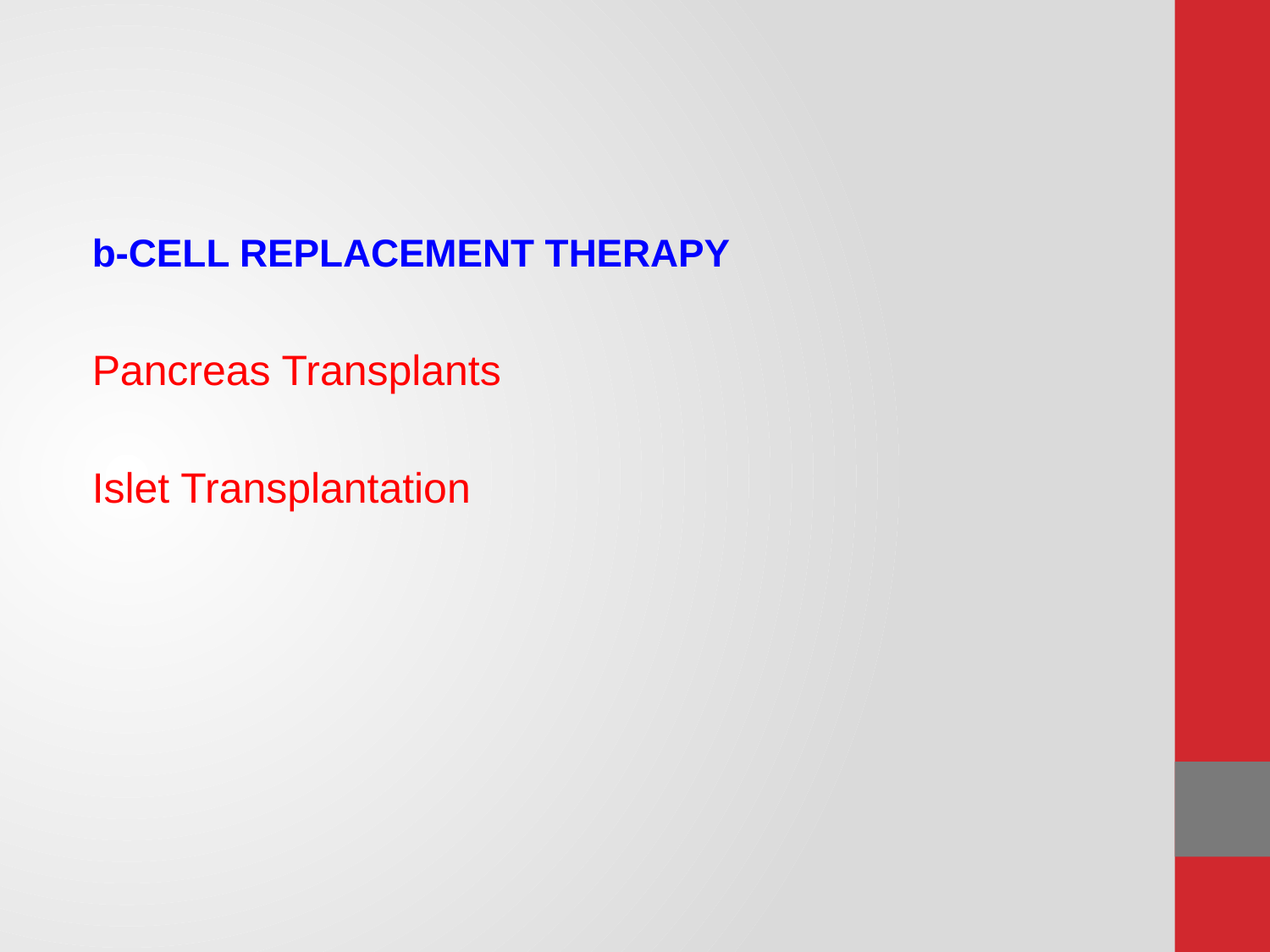

#
b-CELL REPLACEMENT THERAPY

Pancreas Transplants

Islet Transplantation